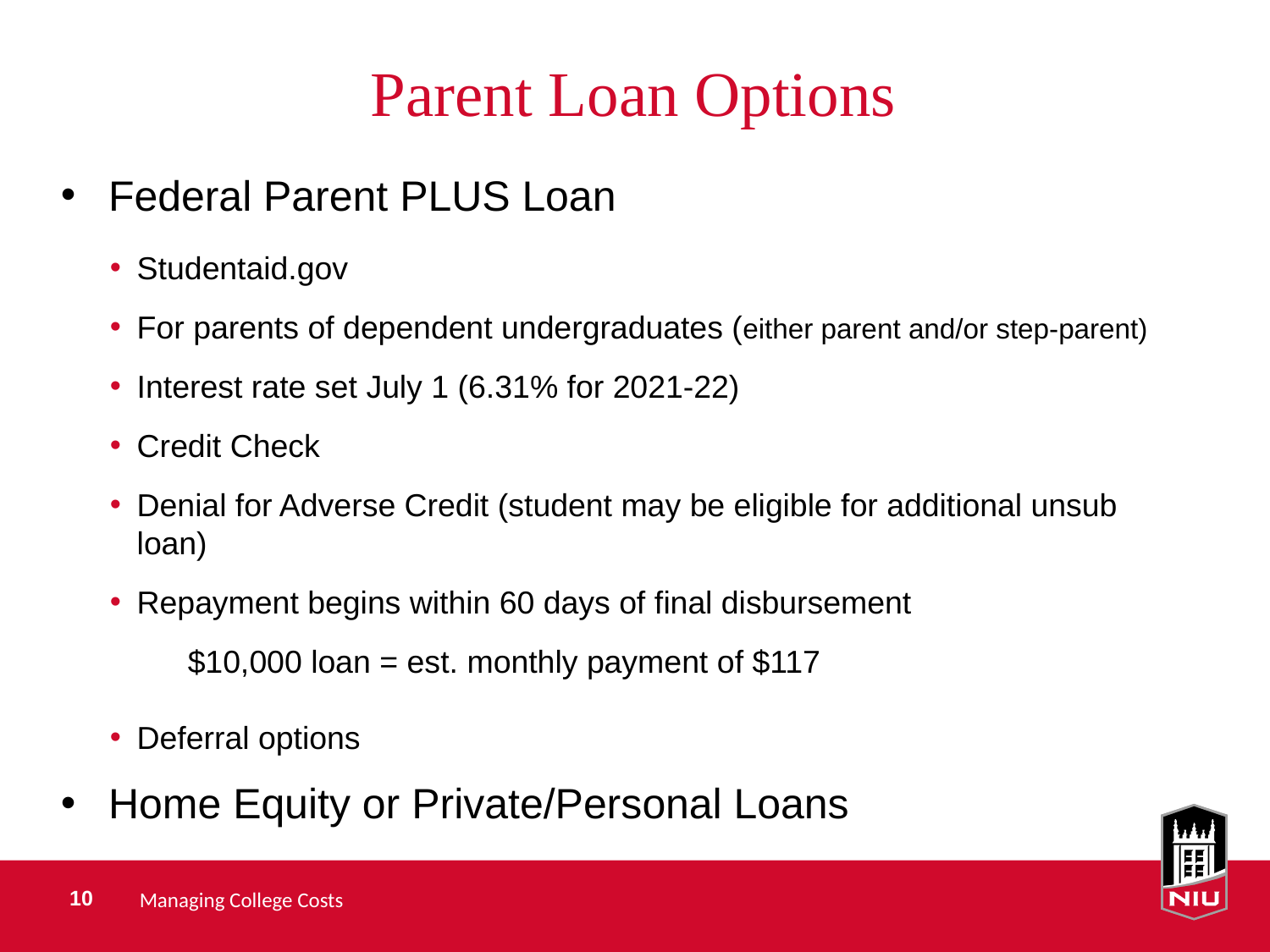

# Parent Loan Options
Federal Parent PLUS Loan
Studentaid.gov
For parents of dependent undergraduates (either parent and/or step-parent)
Interest rate set July 1 (6.31% for 2021-22)
Credit Check
Denial for Adverse Credit (student may be eligible for additional unsub loan)
Repayment begins within 60 days of final disbursement
$10,000 loan = est. monthly payment of $117

Deferral options
Home Equity or Private/Personal Loans
Managing College Costs
10